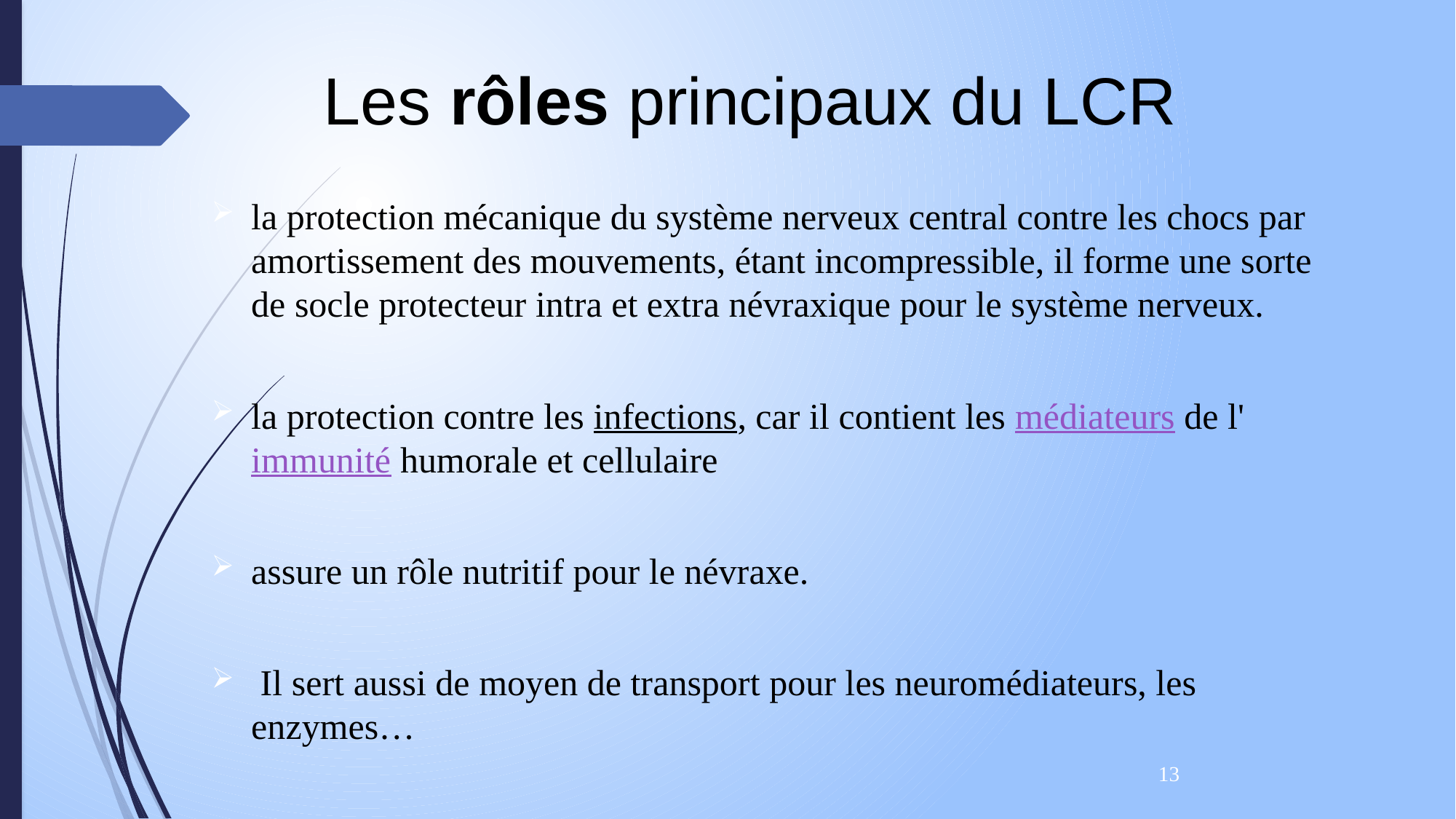

Les rôles principaux du LCR
la protection mécanique du système nerveux central contre les chocs par amortissement des mouvements, étant incompressible, il forme une sorte de socle protecteur intra et extra névraxique pour le système nerveux.

la protection contre les infections, car il contient les médiateurs de l'immunité humorale et cellulaire

assure un rôle nutritif pour le névraxe.

 Il sert aussi de moyen de transport pour les neuromédiateurs, les enzymes…

13